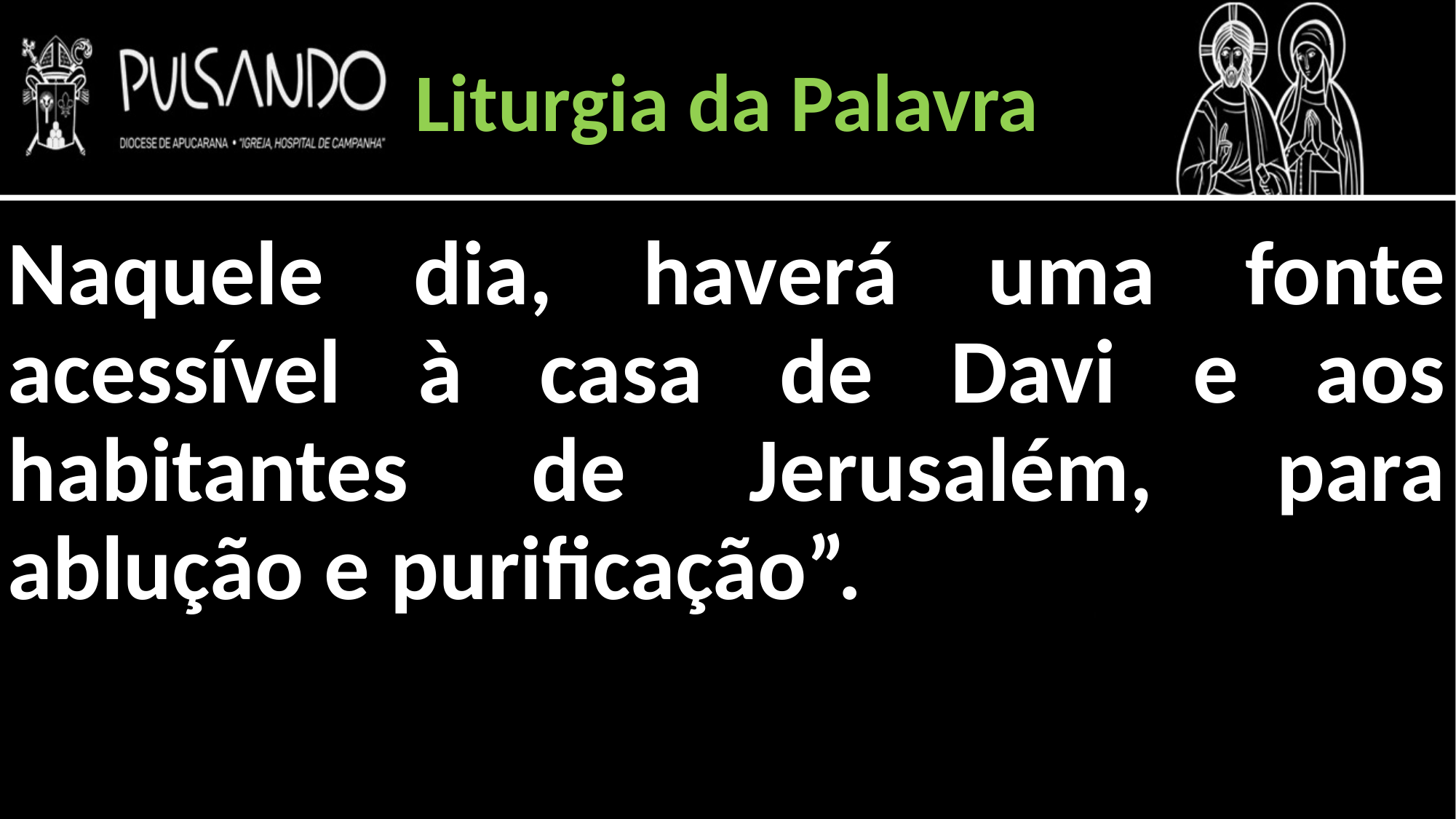

Liturgia da Palavra
Naquele dia, haverá uma fonte acessível à casa de Davi e aos habitantes de Jerusalém, para ablução e purificação”.